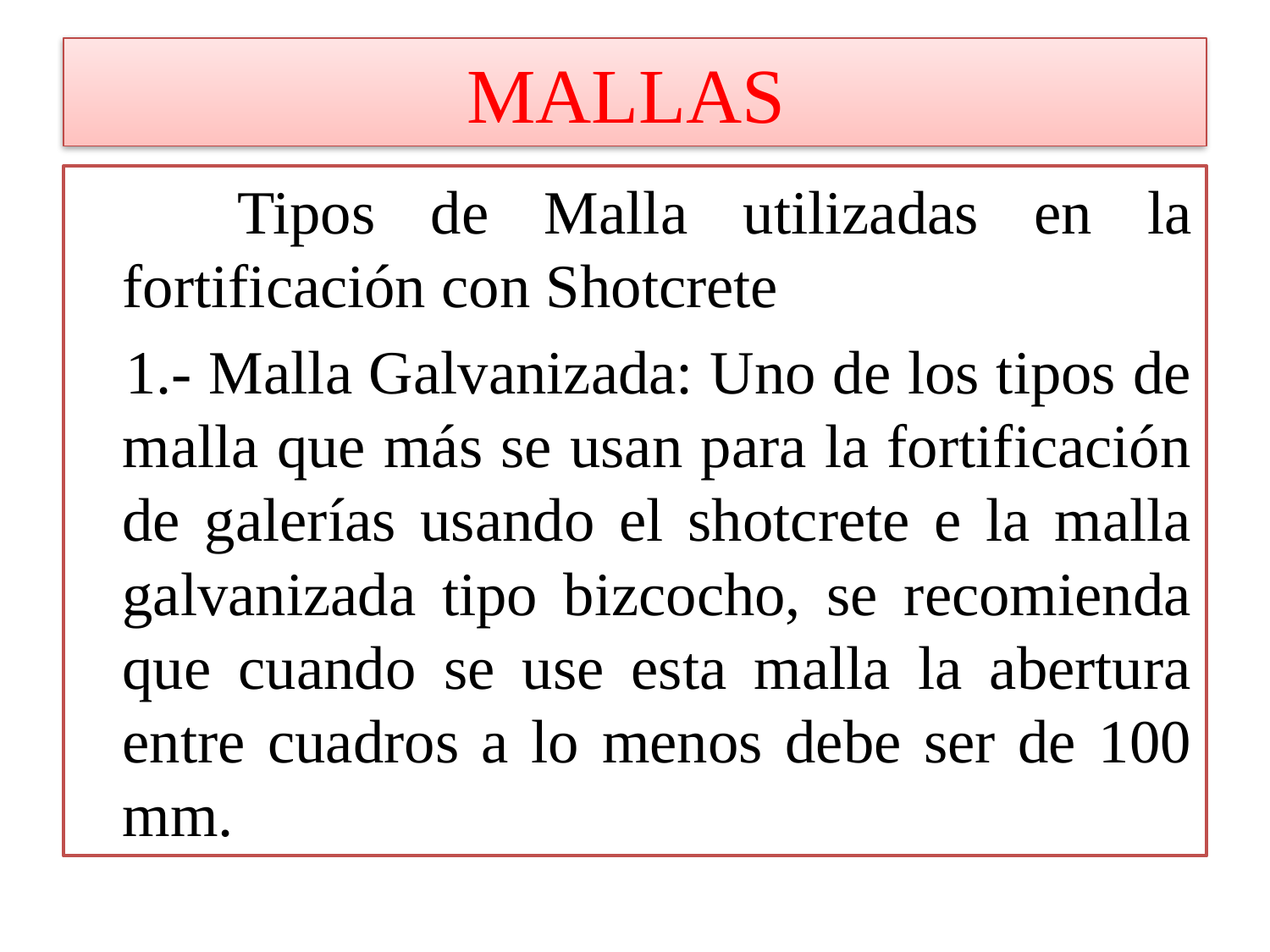

# MALLAS
   Tipos de Malla utilizadas en la fortificación con Shotcrete
   1.- Malla Galvanizada: Uno de los tipos de malla que más se usan para la fortificación de galerías usando el shotcrete e la malla galvanizada tipo bizcocho, se recomienda que cuando se use esta malla la abertura entre cuadros a lo menos debe ser de 100 mm.